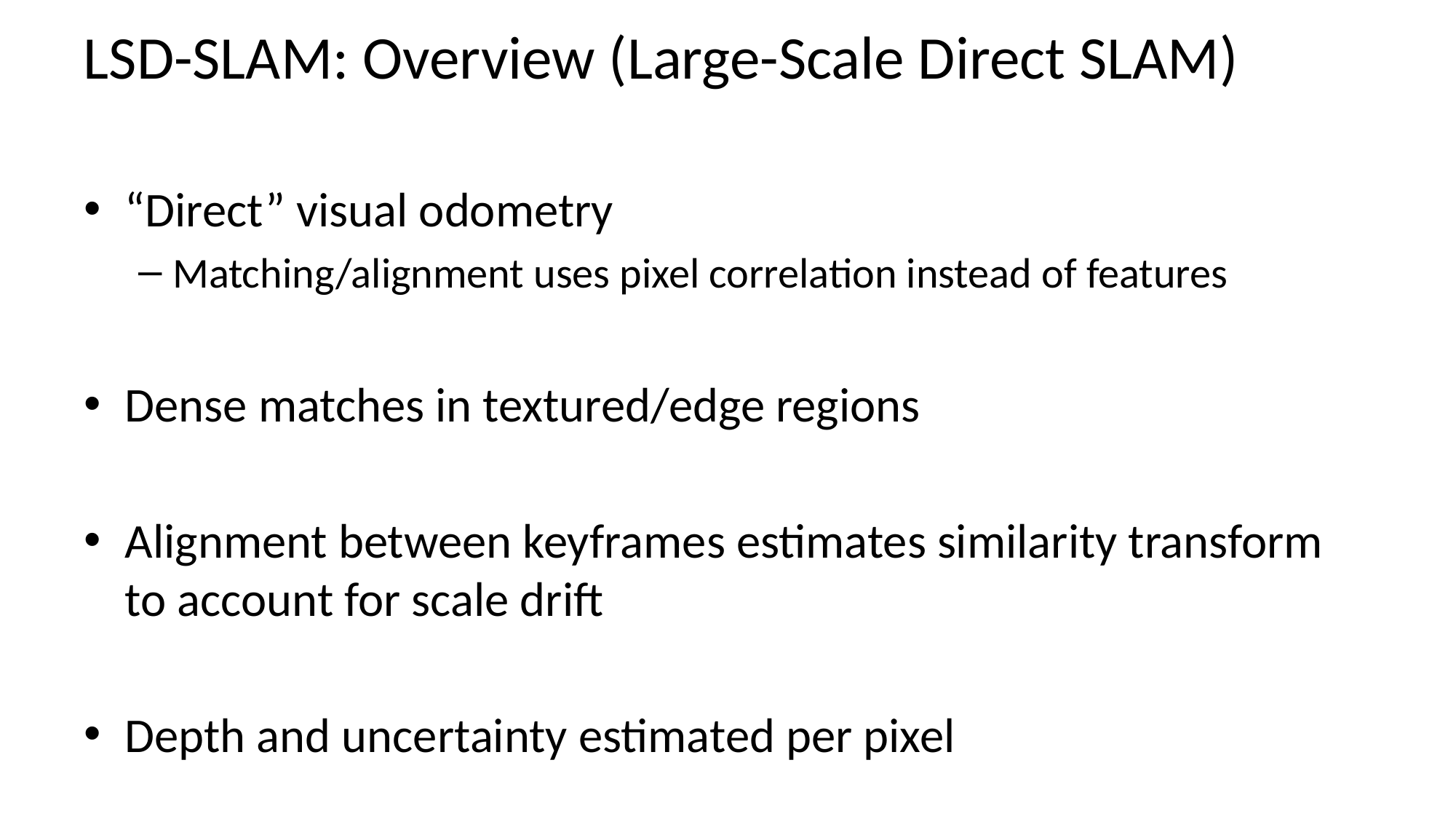

# LSD-SLAM: Overview (Large-Scale Direct SLAM)
“Direct” visual odometry
Matching/alignment uses pixel correlation instead of features

Dense matches in textured/edge regions

Alignment between keyframes estimates similarity transform to account for scale drift

Depth and uncertainty estimated per pixel